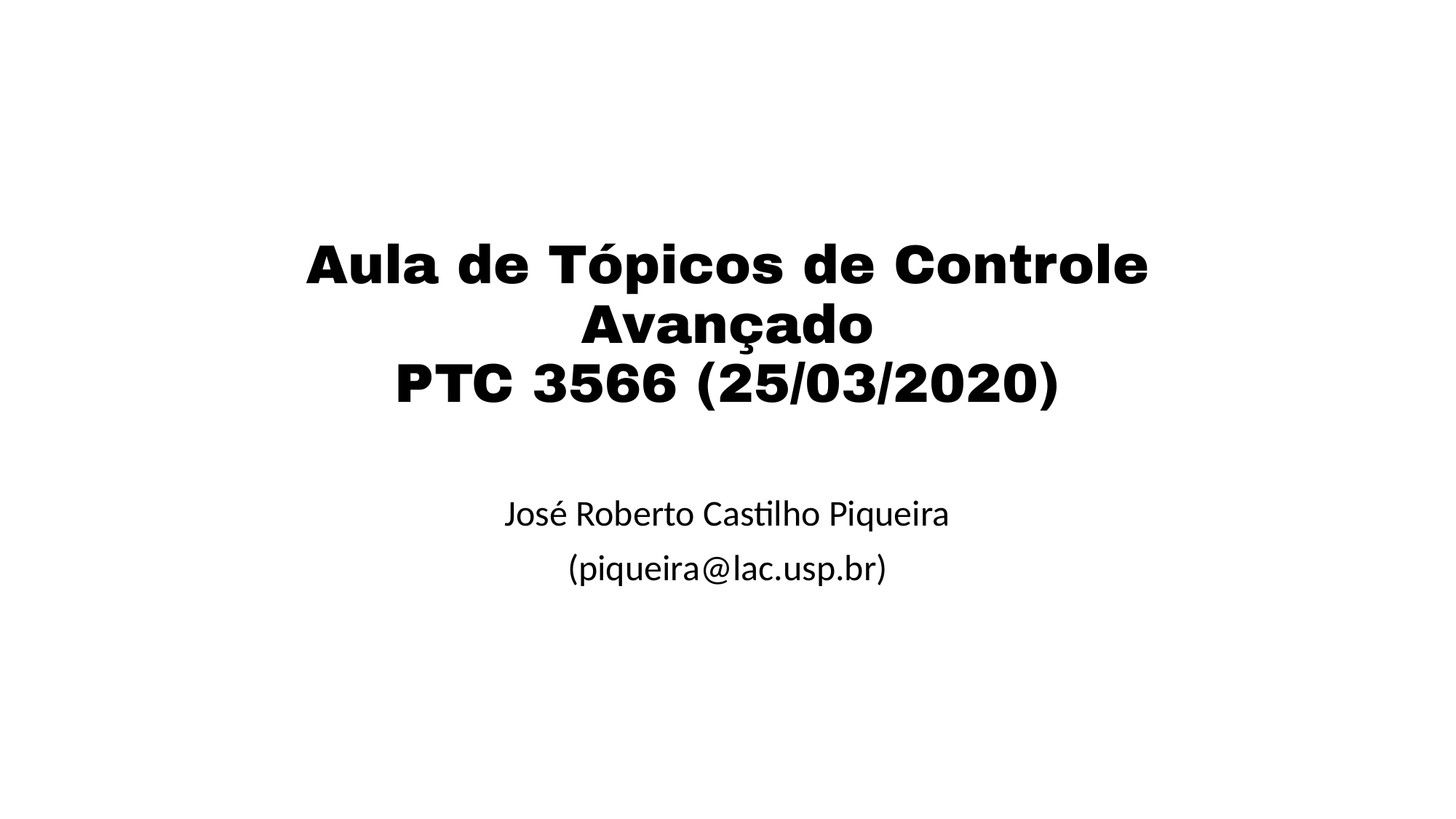

# Aula de Tópicos de Controle Avançado PTC 3566 (25/03/2020)

José Roberto Castilho Piqueira
(piqueira@lac.usp.br)